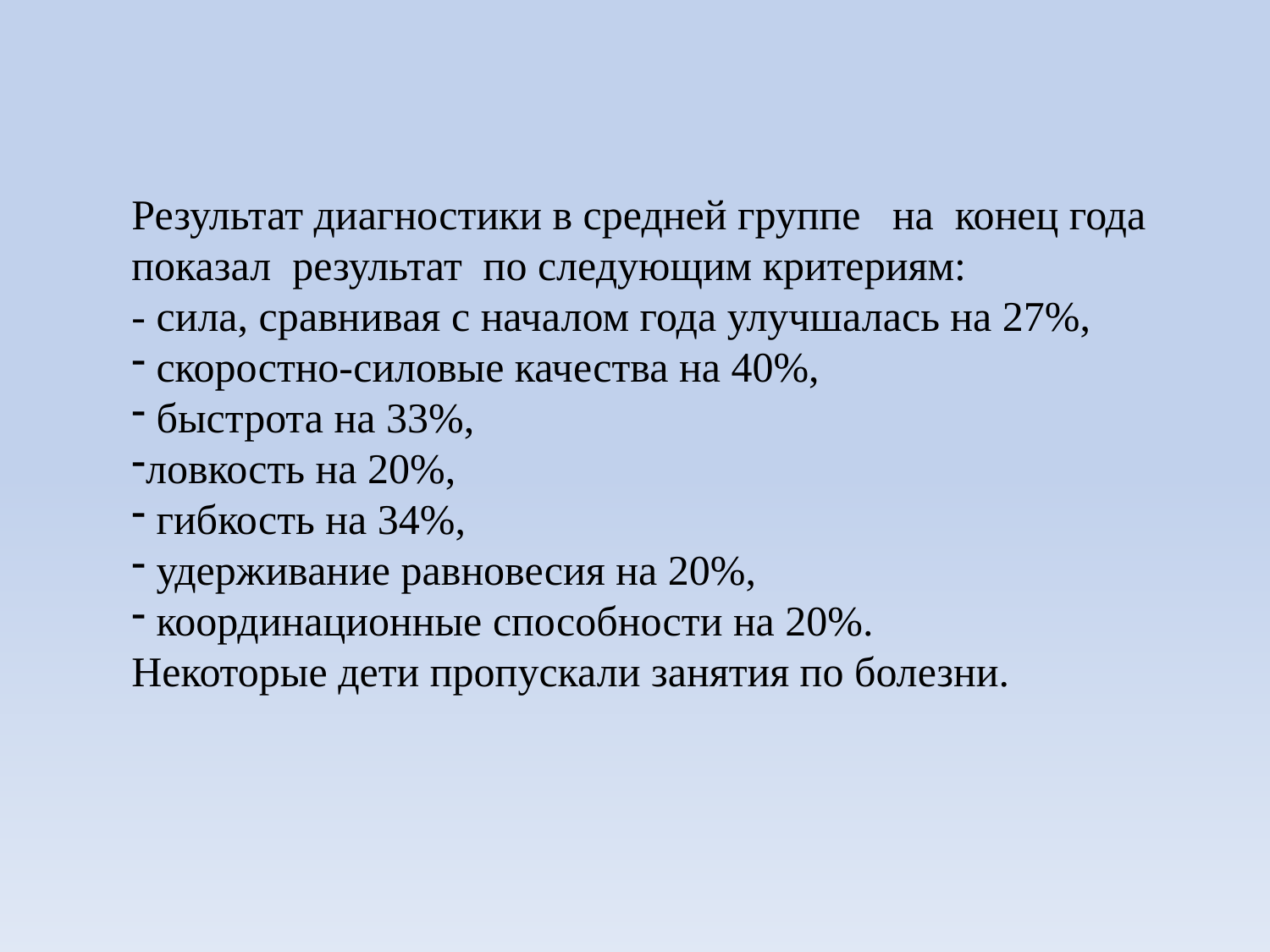

Результат диагностики в средней группе   на  конец года показал  результат  по следующим критериям:
- сила, сравнивая с началом года улучшалась на 27%,
 скоростно-силовые качества на 40%,
 быстрота на 33%,
ловкость на 20%,
 гибкость на 34%,
 удерживание равновесия на 20%,
 координационные способности на 20%.
Некоторые дети пропускали занятия по болезни.